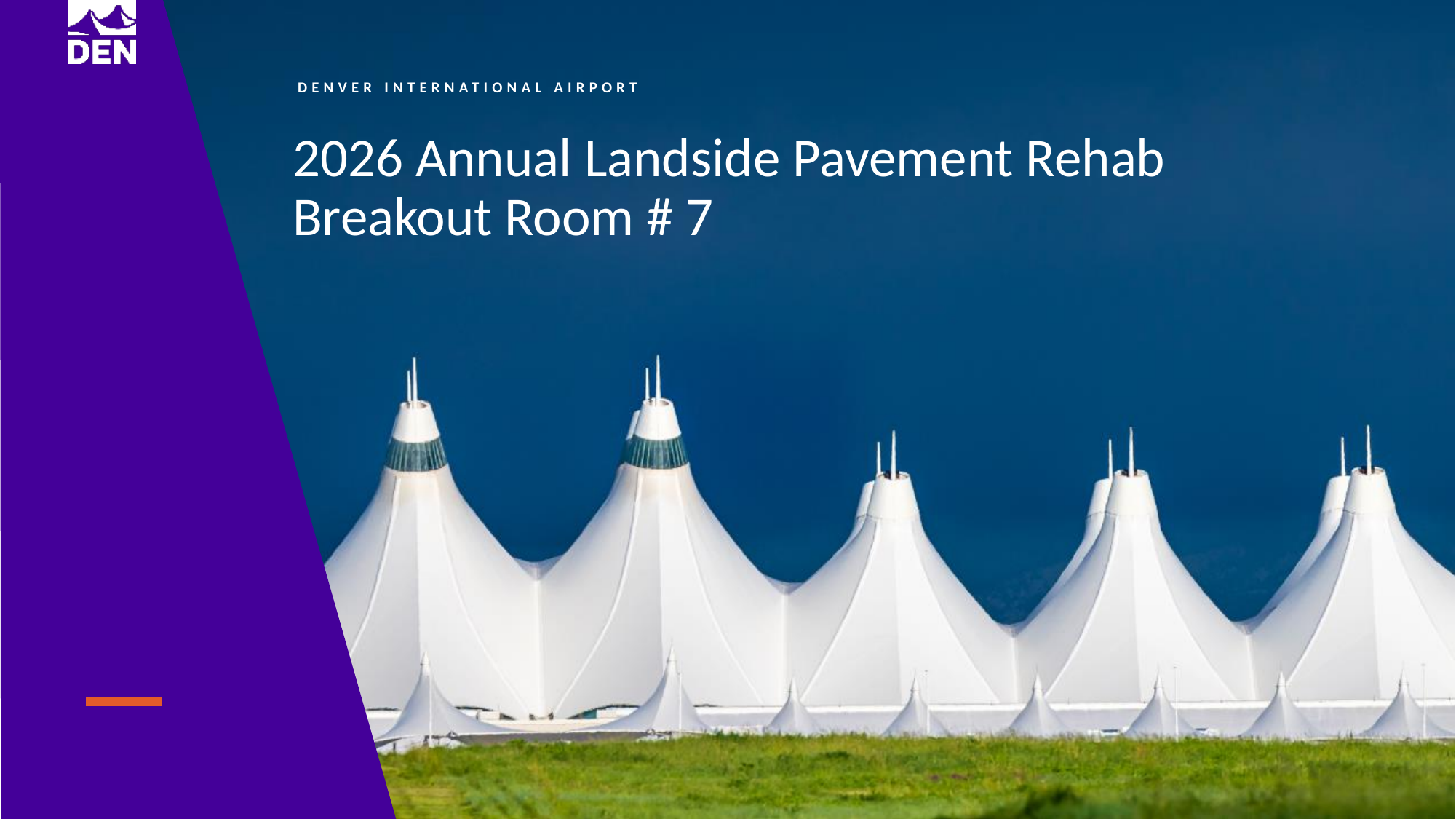

2026 Annual Landside Pavement Rehab
Breakout Room # 7